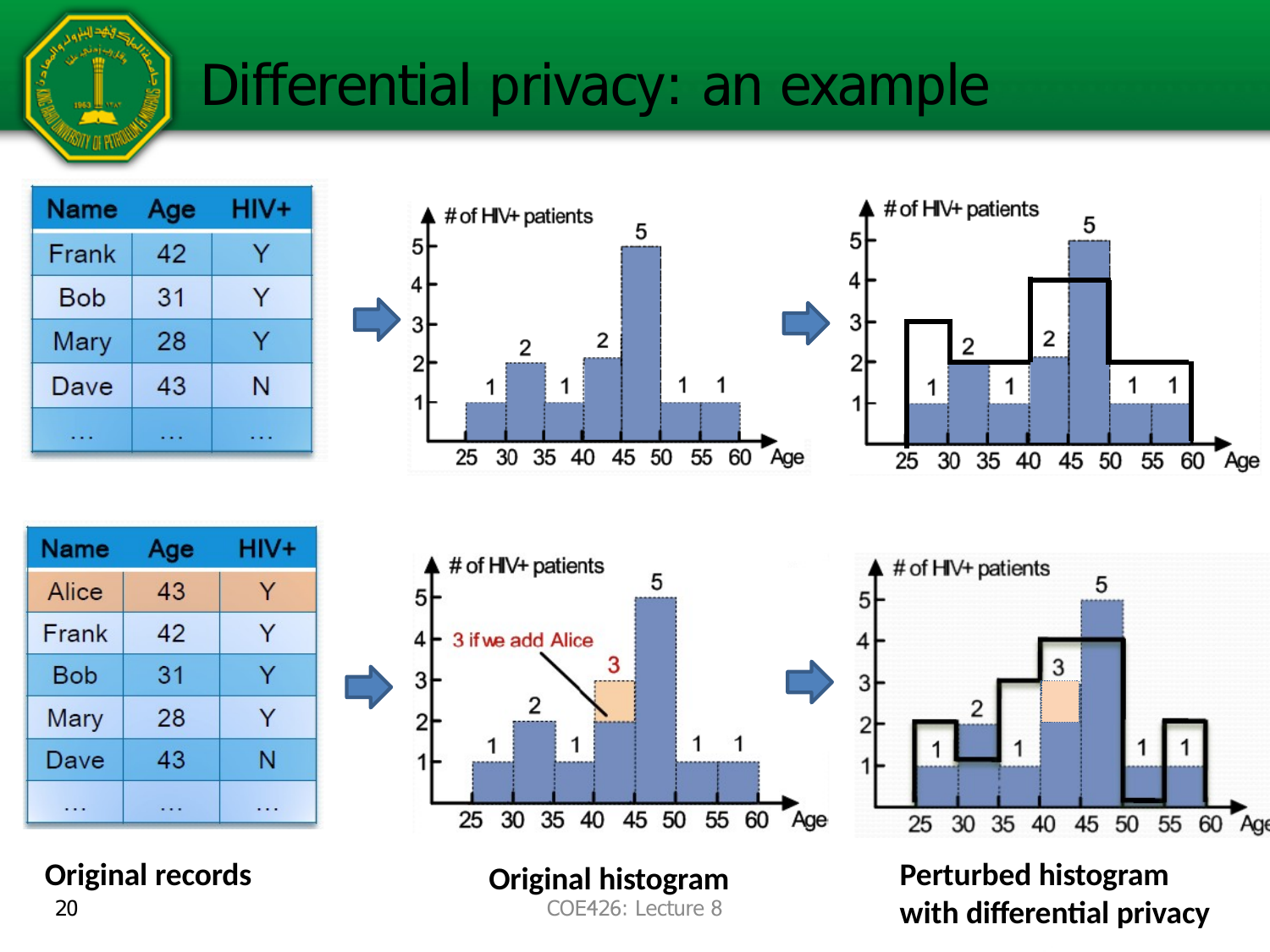

# Differential privacy: an example

Original records
Perturbed histogram  with differential privacy
Original histogram
20
COE426: Lecture 8